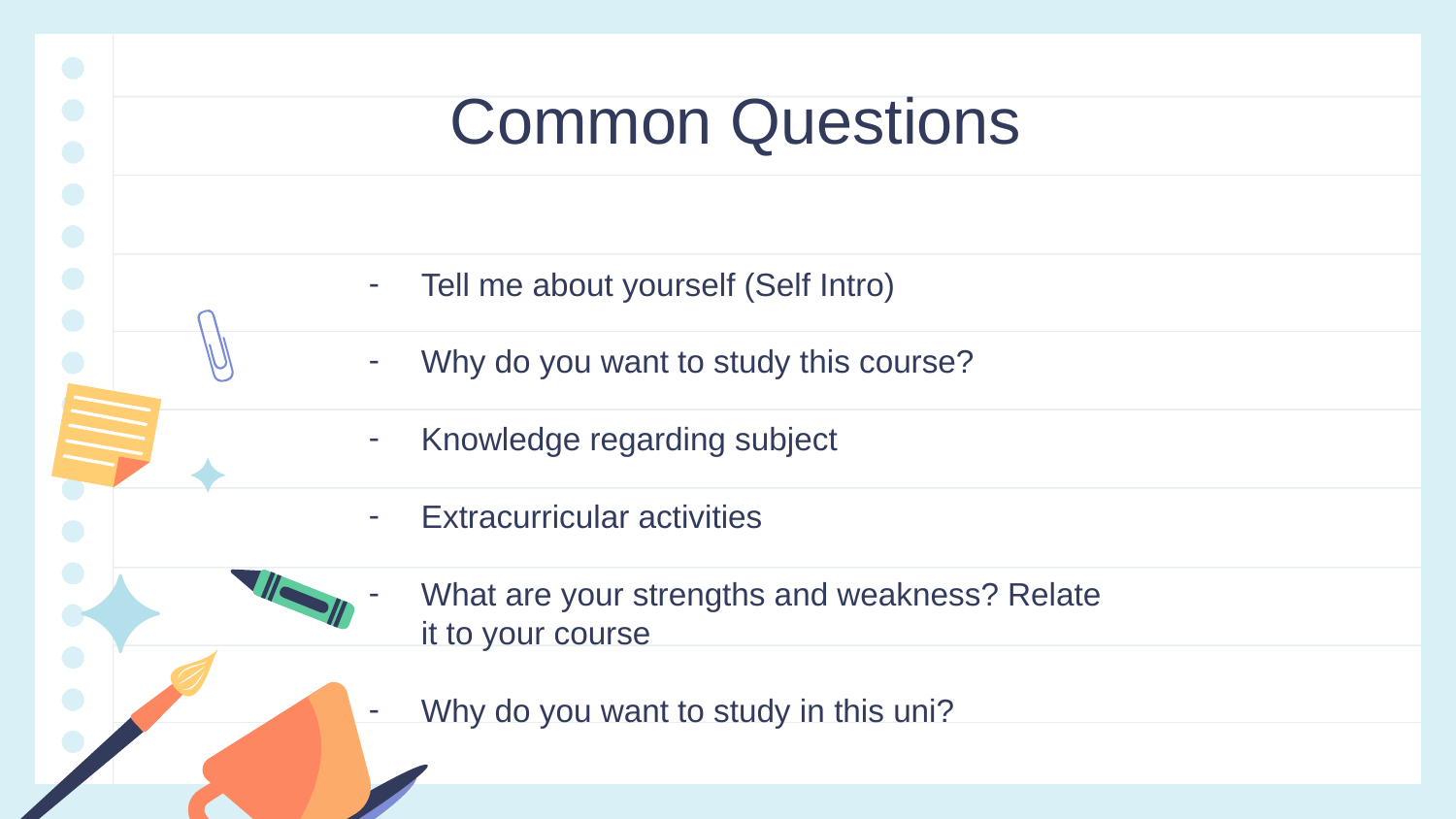

Common Questions
Tell me about yourself (Self Intro)

Why do you want to study this course?

Knowledge regarding subject

Extracurricular activities

What are your strengths and weakness? Relate it to your course

Why do you want to study in this uni?